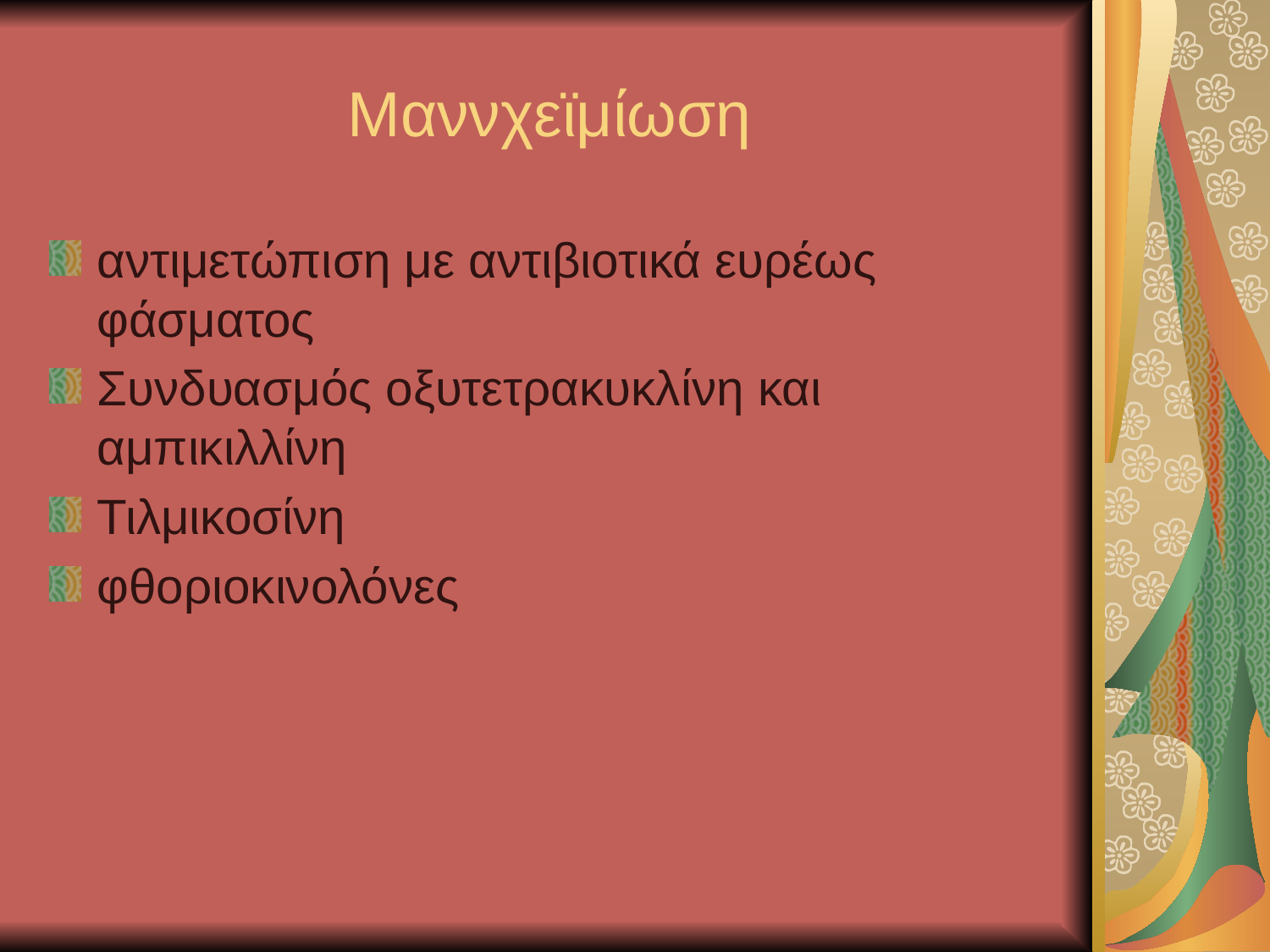

# Μαννχεϊμίωση
αντιμετώπιση με αντιβιοτικά ευρέως φάσματος
Συνδυασμός οξυτετρακυκλίνη και αμπικιλλίνη
Τιλμικοσίνη
φθοριοκινολόνες